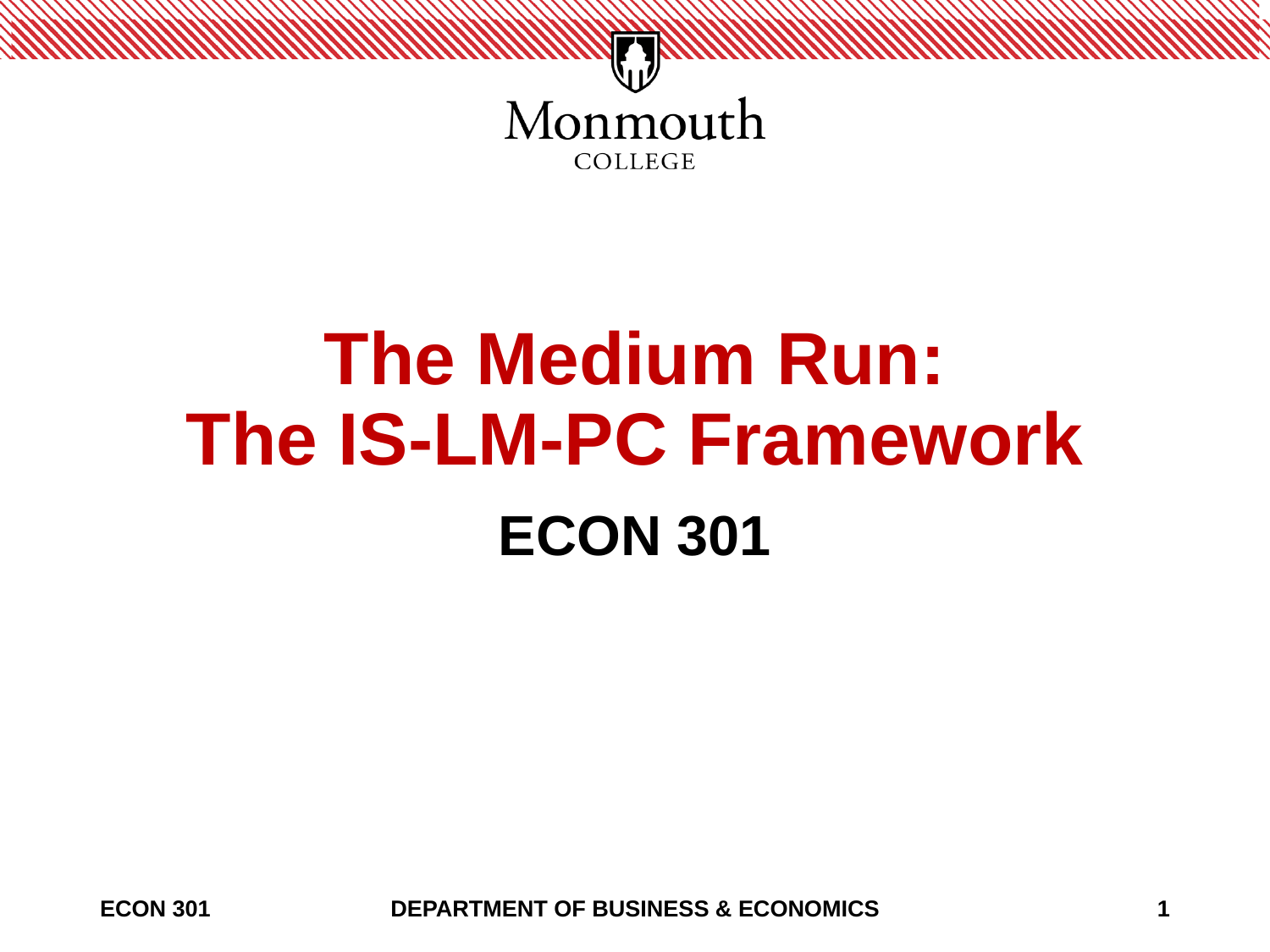

# The Medium Run: The IS-LM-PC Framework
ECON 301
ECON 301
DEPARTMENT OF BUSINESS & ECONOMICS
1